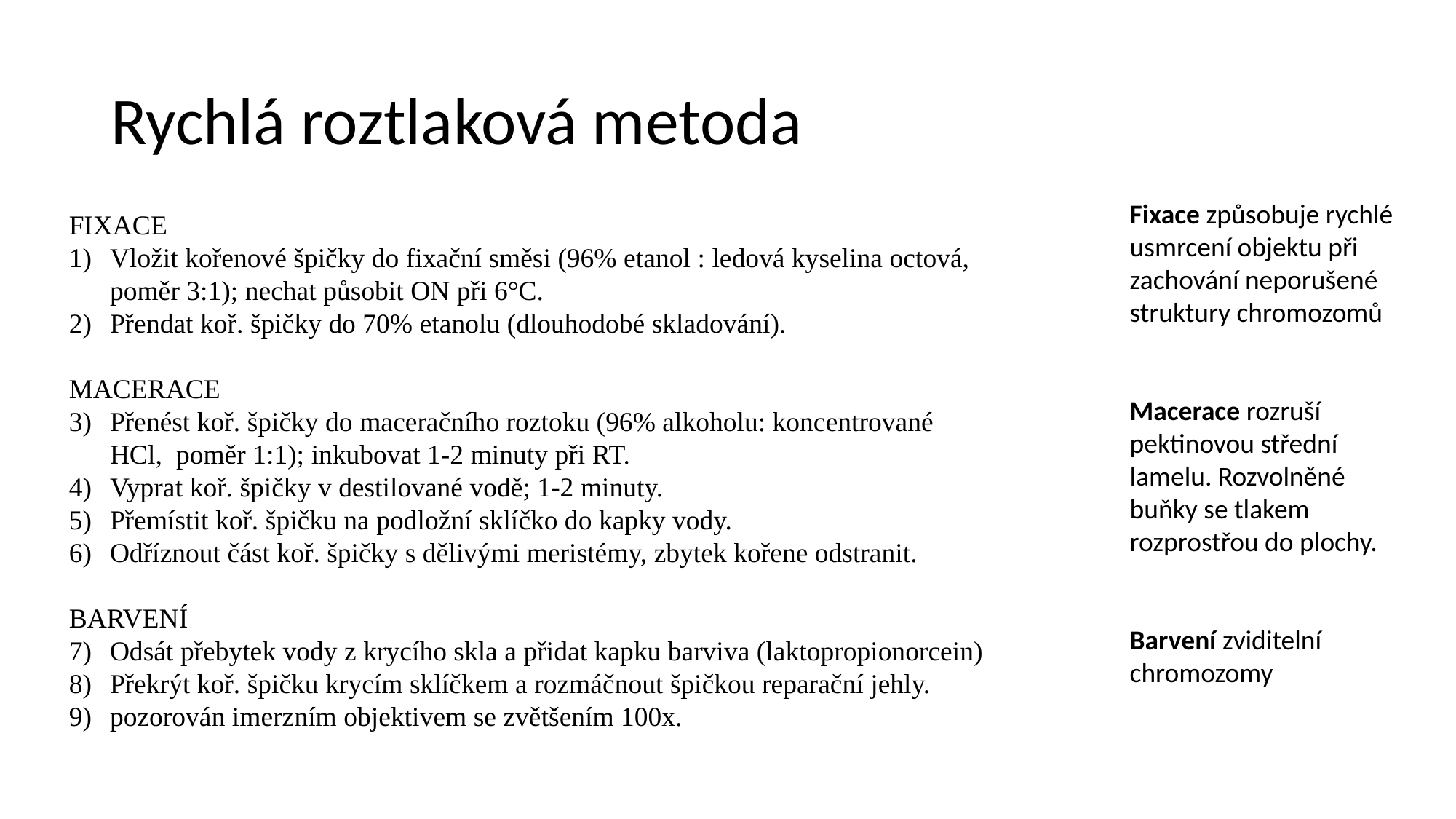

# Rychlá roztlaková metoda
Fixace způsobuje rychlé usmrcení objektu při zachování neporušené struktury chromozomů

Macerace rozruší pektinovou střední lamelu. Rozvolněné buňky se tlakem rozprostřou do plochy.

Barvení zviditelní chromozomy
FIXACE
Vložit kořenové špičky do fixační směsi (96% etanol : ledová kyselina octová, poměr 3:1); nechat působit ON při 6°C.
Přendat koř. špičky do 70% etanolu (dlouhodobé skladování).

MACERACE
Přenést koř. špičky do maceračního roztoku (96% alkoholu: koncentrované HCl,  poměr 1:1); inkubovat 1-2 minuty při RT.
Vyprat koř. špičky v destilované vodě; 1-2 minuty.
Přemístit koř. špičku na podložní sklíčko do kapky vody.
Odříznout část koř. špičky s dělivými meristémy, zbytek kořene odstranit.

BARVENÍ
Odsát přebytek vody z krycího skla a přidat kapku barviva (laktopropionorcein)
Překrýt koř. špičku krycím sklíčkem a rozmáčnout špičkou reparační jehly.
pozorován imerzním objektivem se zvětšením 100x.